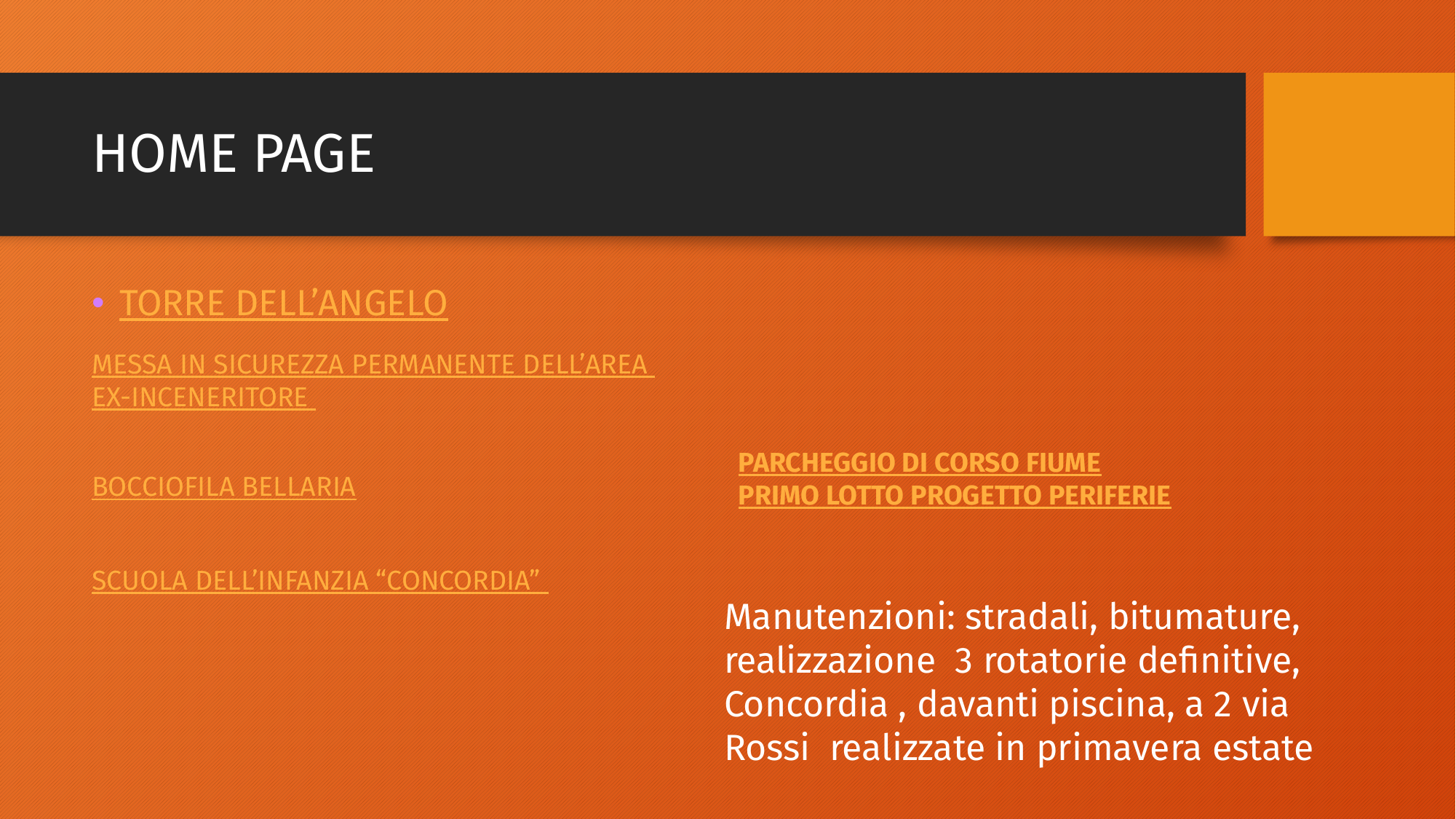

# HOME PAGE
TORRE DELL’ANGELO
MESSA IN SICUREZZA PERMANENTE DELL’AREA
EX-INCENERITORE
PARCHEGGIO DI CORSO FIUME
PRIMO LOTTO PROGETTO PERIFERIE
BOCCIOFILA BELLARIA
SCUOLA DELL’INFANZIA “CONCORDIA”
Manutenzioni: stradali, bitumature, realizzazione  3 rotatorie definitive, Concordia , davanti piscina, a 2 via Rossi  realizzate in primavera estate